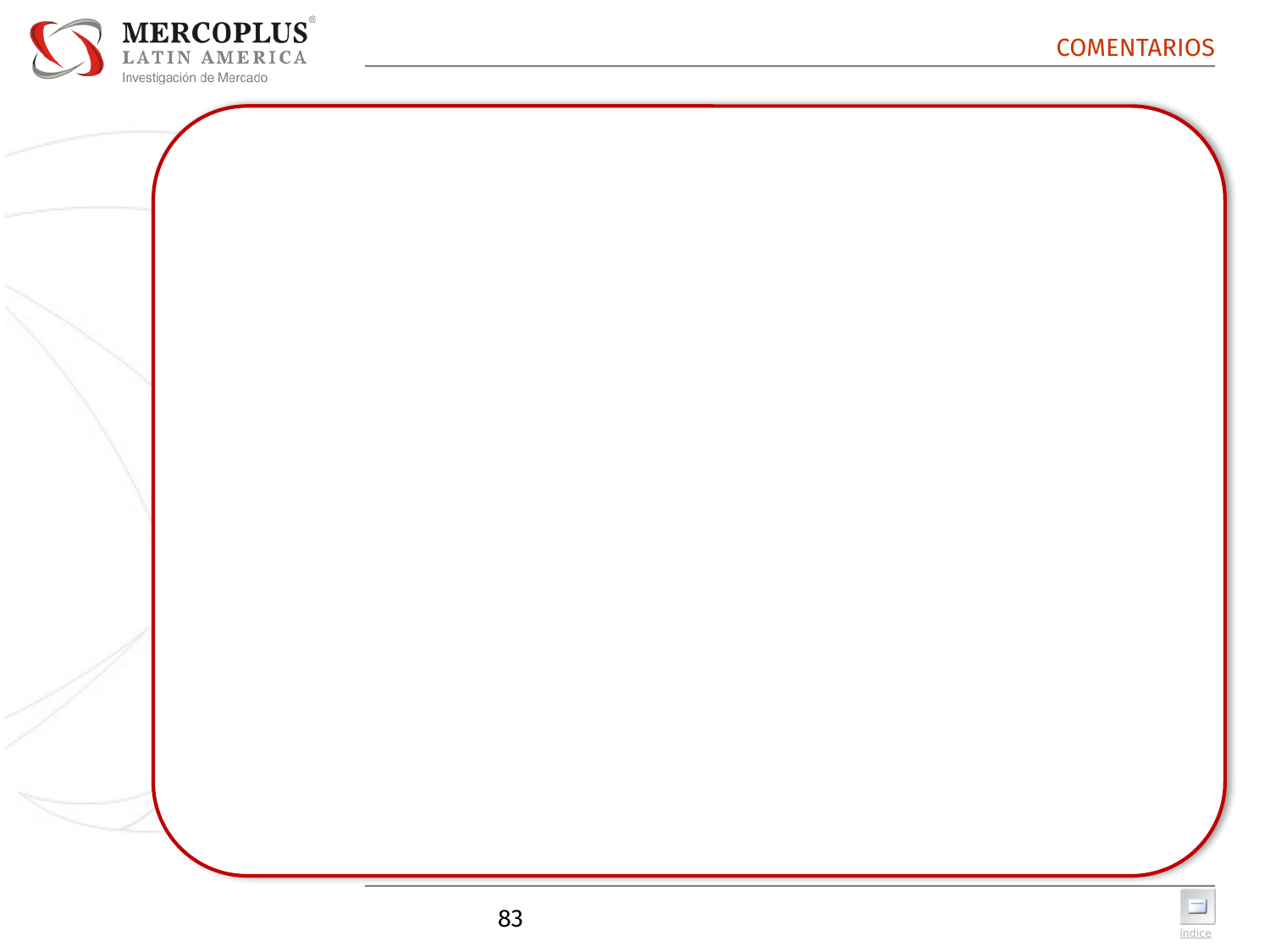

# COMENTARIOS

Cooperar con las empresas pequeñas a conseguir direcciones IPv4 que ayuden a mitigar cualquier problema de escasez hacia el cliente final mientras se despliega CGN e IPv6.
Cuando no hayan más rangos de direcciones de IPv4 ¿cual será la política de LACNIC respecto a las nuevas direcciones IP que entregará?
Cursos.
Cursos o talleres de capacitación a distancia libres, gratuitos y periódicos.
Dado que brindan tantos servicios deberían mejorar la comunicación para saber de qué se tratan y cómo desarrollarlos.
Debe sincerarse el tiempo de este cuestionario ya que es mayor a 10 minutos. De resto, LACNIC ha realizado un excelente trabajo con la visión global regional para la correcta y comunitaria gestión de recursos lógico. El sistema de Networking debe mejorarse o eliminarse, ya que no indica acuse de recibo o negación de la solicitud de cita.
Deben interesarse más por los sectores diferentes a las empresas de telecomunicaciones.
Deberían presionar más a los gobiernos y proveedores de equipos para ayudar a la transición a IPv6.
Difusión de las herramientas disponibles al público para la gestión de recursos.
El proceso de asignación de IPs deberí­a ser más objetivo.
El servicio en la asignación de recursos fue muy bueno.
En el marco del despliegue de IPV6 creo que seria muy bueno en pos de fomentar su despliegue en la región, que LACNIC difunda más información de cómo llevarlo a cabo.
83